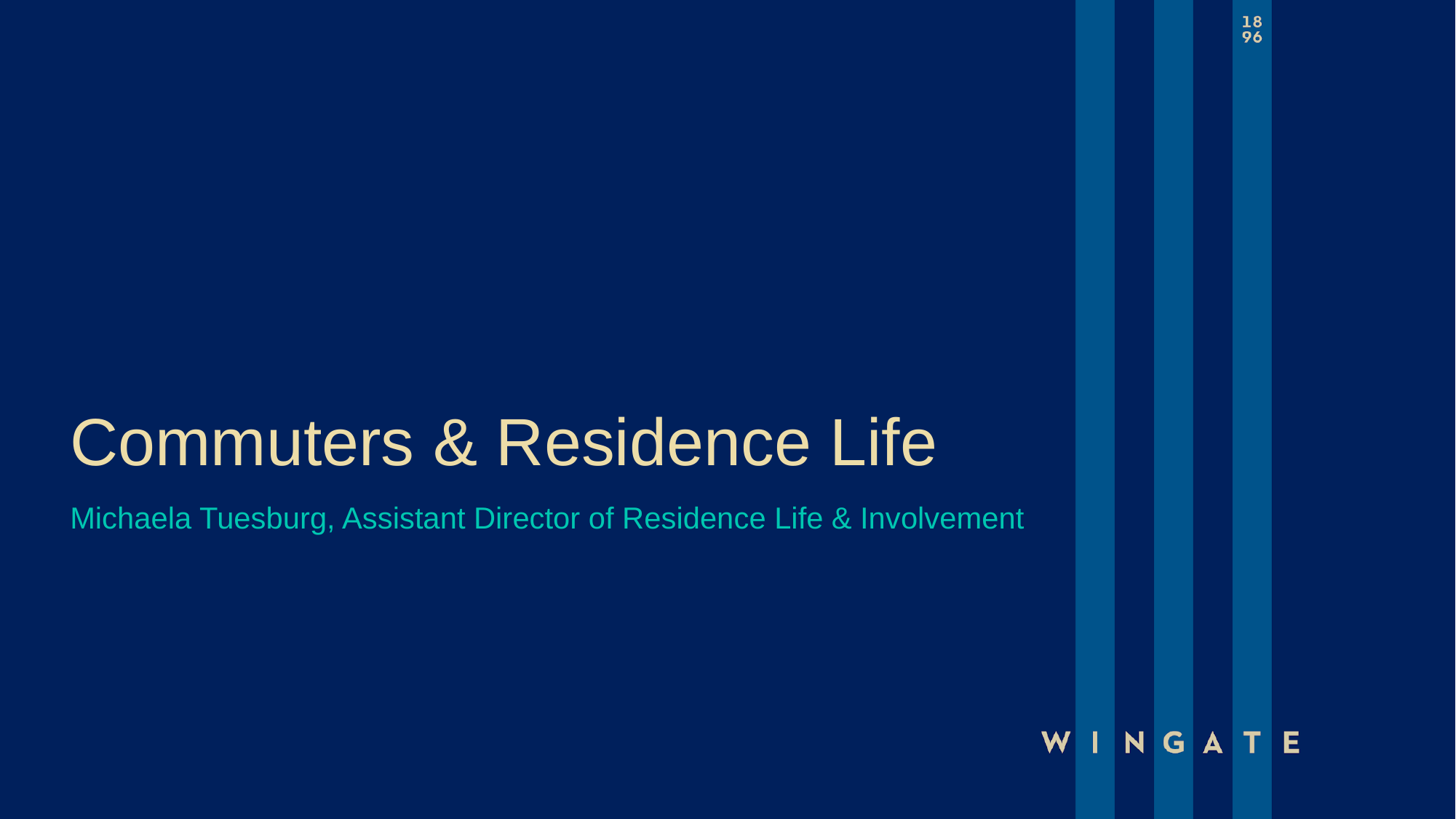

# Commuters & Residence Life
Michaela Tuesburg, Assistant Director of Residence Life & Involvement